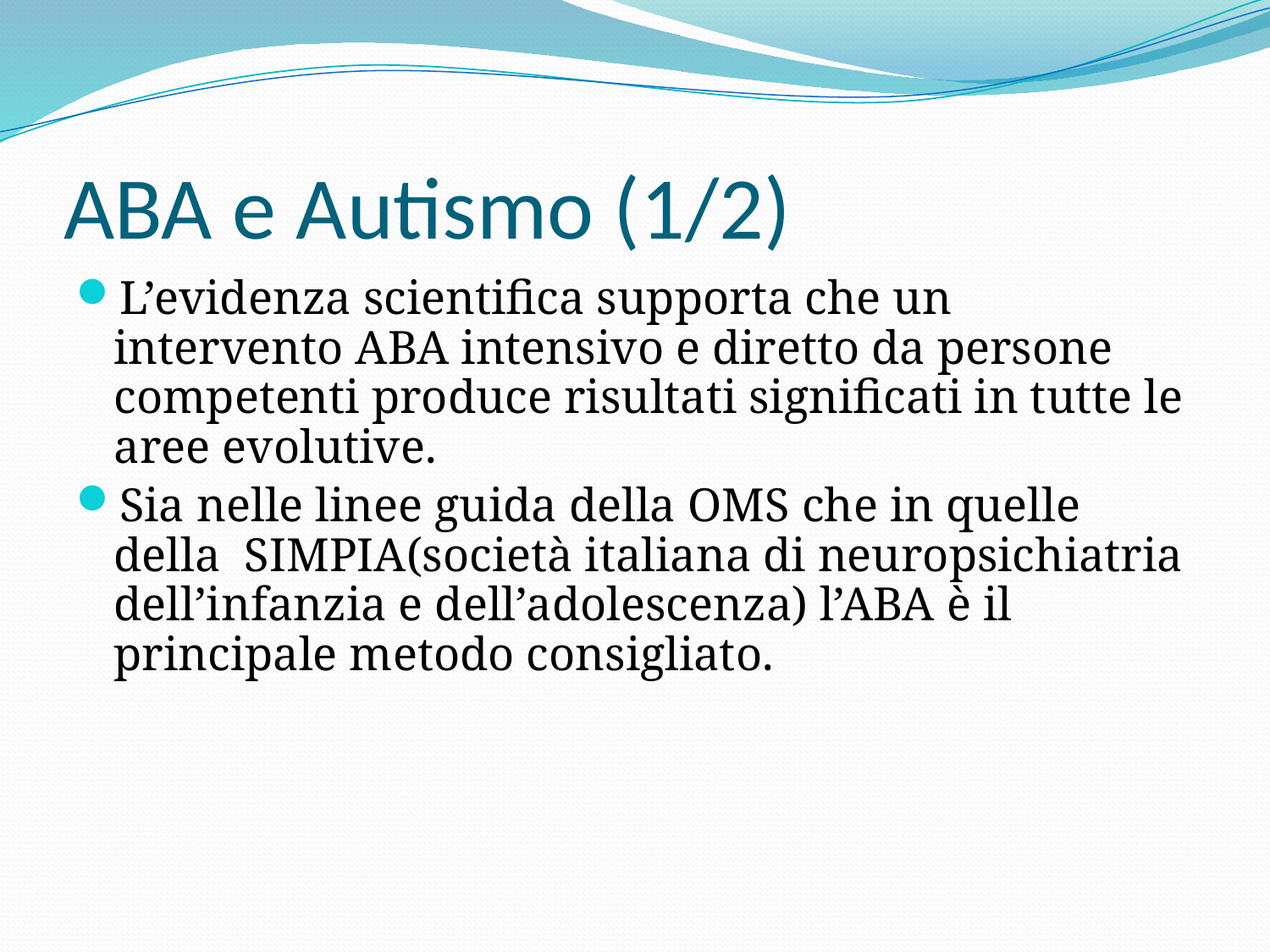

# ABA e Autismo (1/2)
L’evidenza scientifica supporta che un intervento ABA intensivo e diretto da persone competenti produce risultati significati in tutte le aree evolutive.
Sia nelle linee guida della OMS che in quelle della  SIMPIA(società italiana di neuropsichiatria dell’infanzia e dell’adolescenza) l’ABA è il principale metodo consigliato.